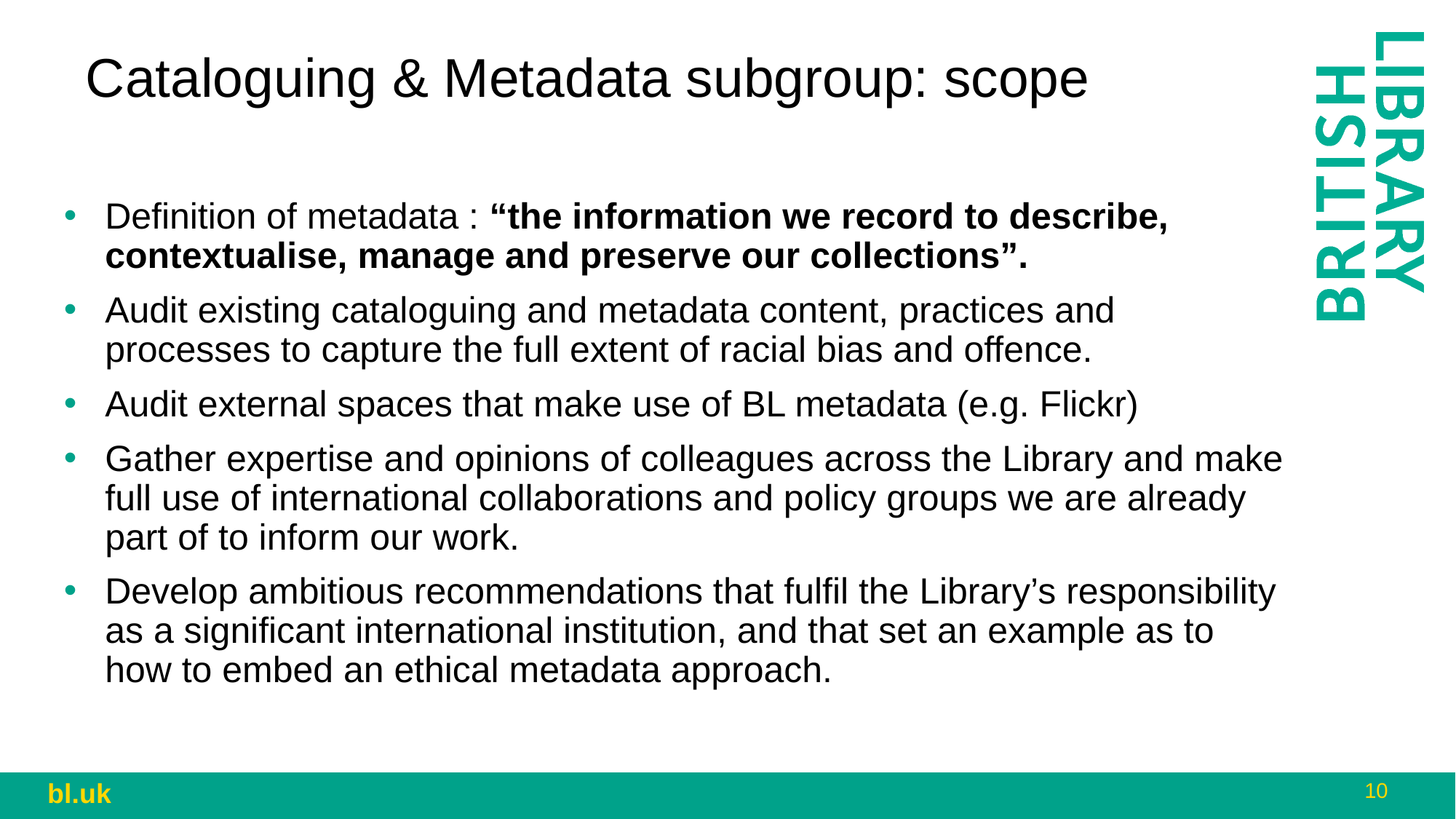

Cataloguing & Metadata subgroup: scope
Definition of metadata : “the information we record to describe, contextualise, manage and preserve our collections”.
Audit existing cataloguing and metadata content, practices and processes to capture the full extent of racial bias and offence.
Audit external spaces that make use of BL metadata (e.g. Flickr)
Gather expertise and opinions of colleagues across the Library and make full use of international collaborations and policy groups we are already part of to inform our work.
Develop ambitious recommendations that fulfil the Library’s responsibility as a significant international institution, and that set an example as to how to embed an ethical metadata approach.